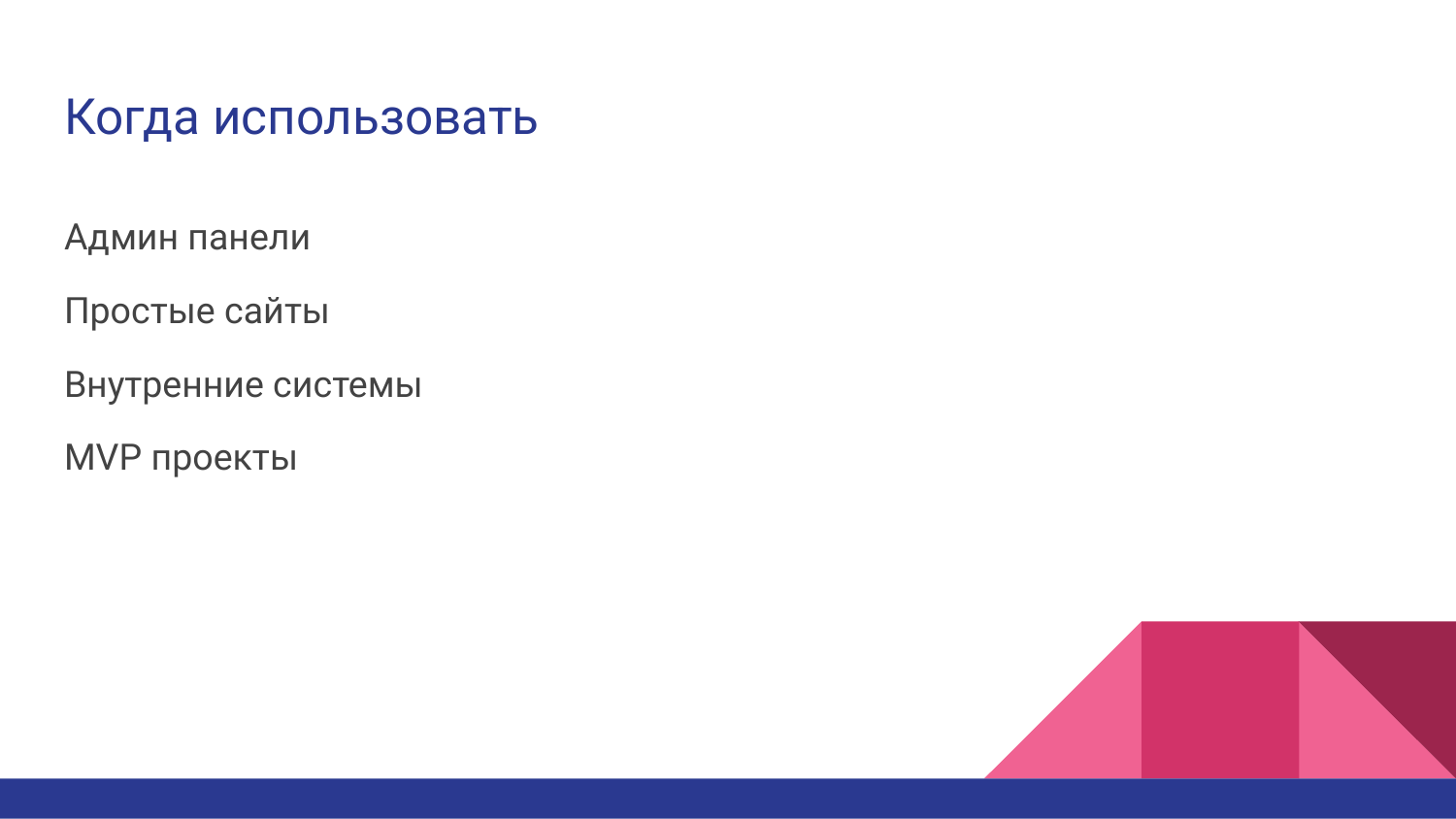

# Когда использовать
Админ панели
Простые сайты
Внутренние системы
MVP проекты